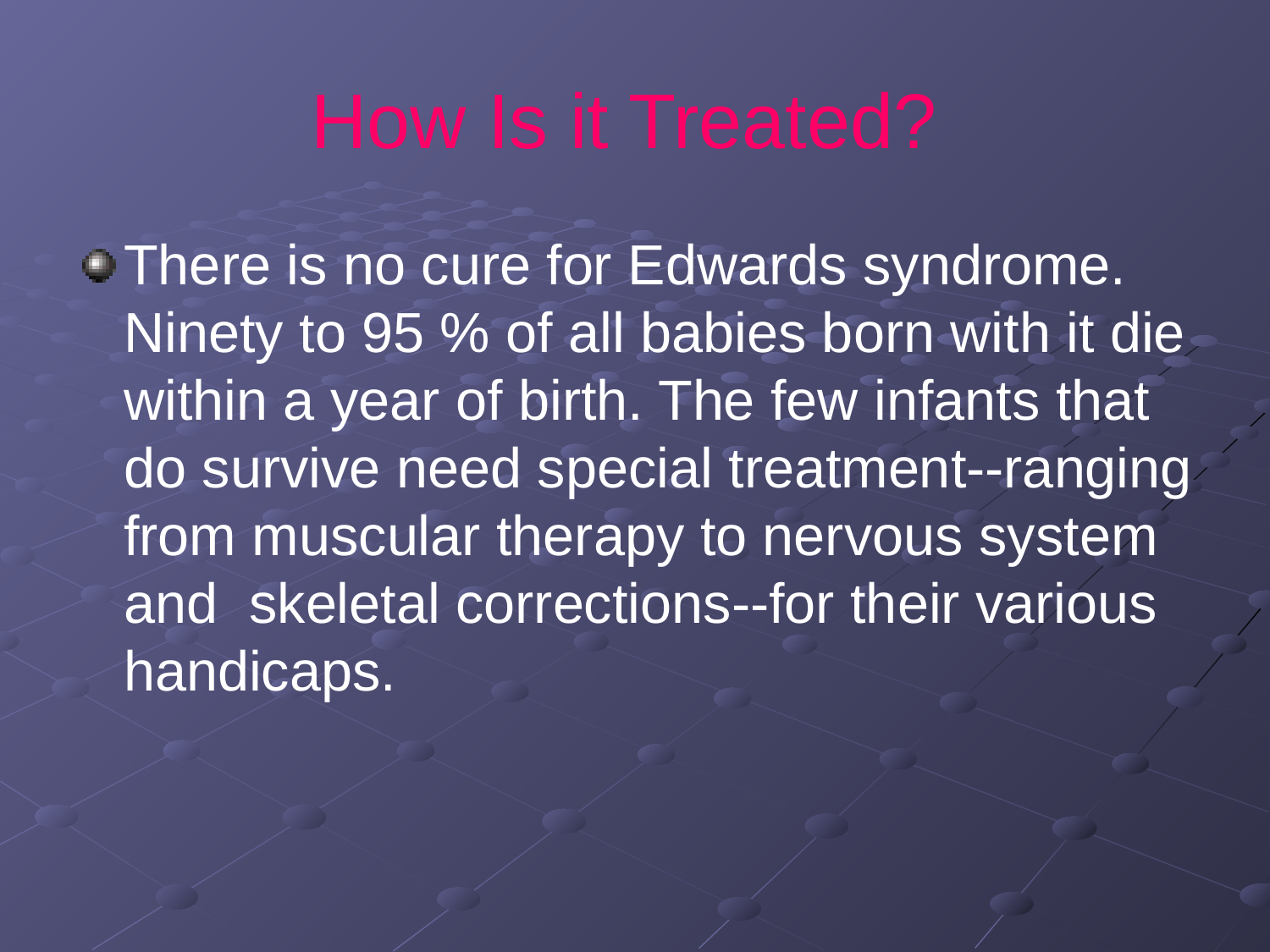

# How Is it Treated?
There is no cure for Edwards syndrome. Ninety to 95 % of all babies born with it die within a year of birth. The few infants that do survive need special treatment--ranging from muscular therapy to nervous system and  skeletal corrections--for their various handicaps.